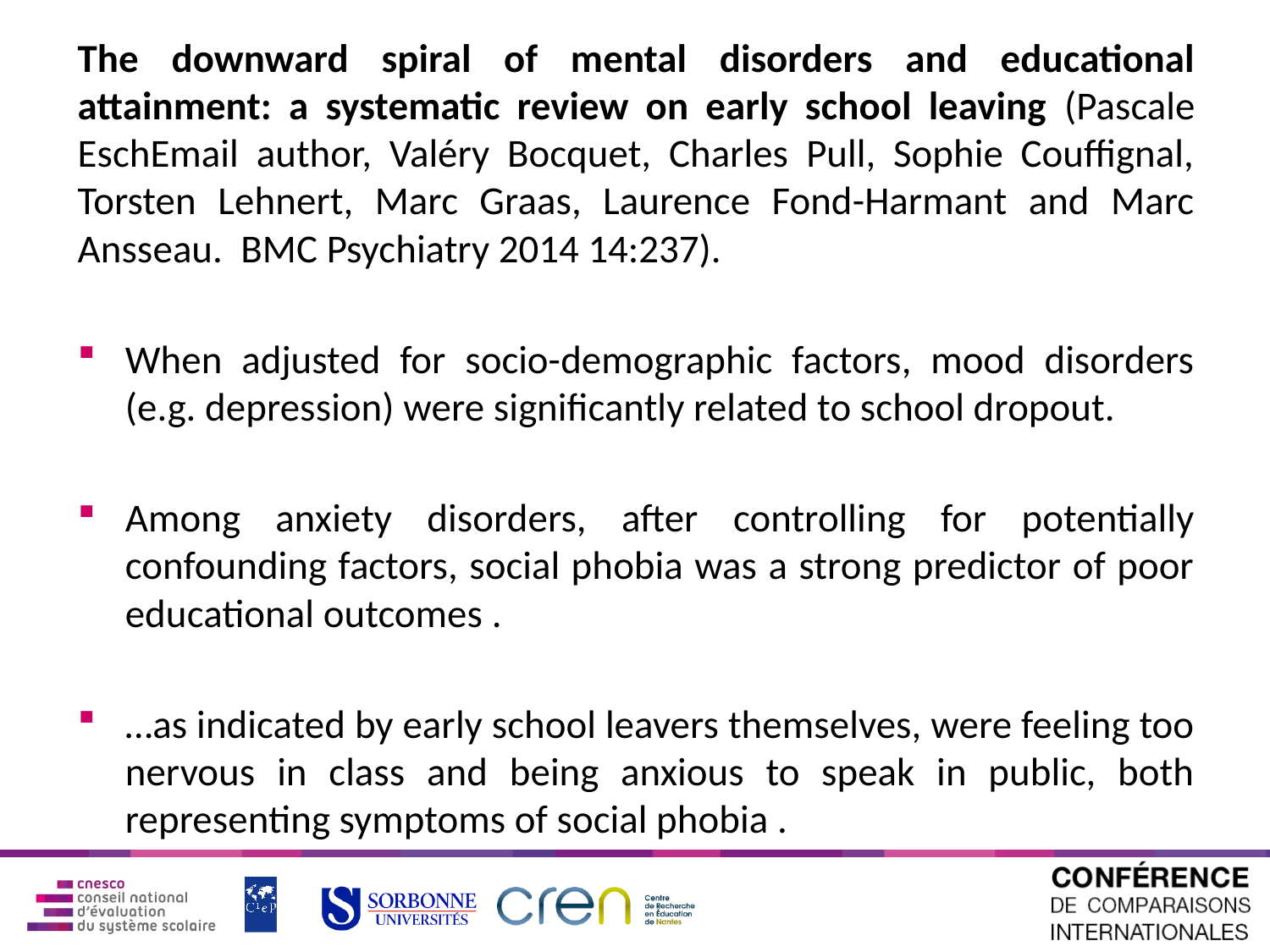

The downward spiral of mental disorders and educational attainment: a systematic review on early school leaving (Pascale EschEmail author, Valéry Bocquet, Charles Pull, Sophie Couffignal, Torsten Lehnert, Marc Graas, Laurence Fond-Harmant and Marc Ansseau.  BMC Psychiatry 2014 14:237).

When adjusted for socio-demographic factors, mood disorders (e.g. depression) were significantly related to school dropout.

Among anxiety disorders, after controlling for potentially confounding factors, social phobia was a strong predictor of poor educational outcomes .

…as indicated by early school leavers themselves, were feeling too nervous in class and being anxious to speak in public, both representing symptoms of social phobia .